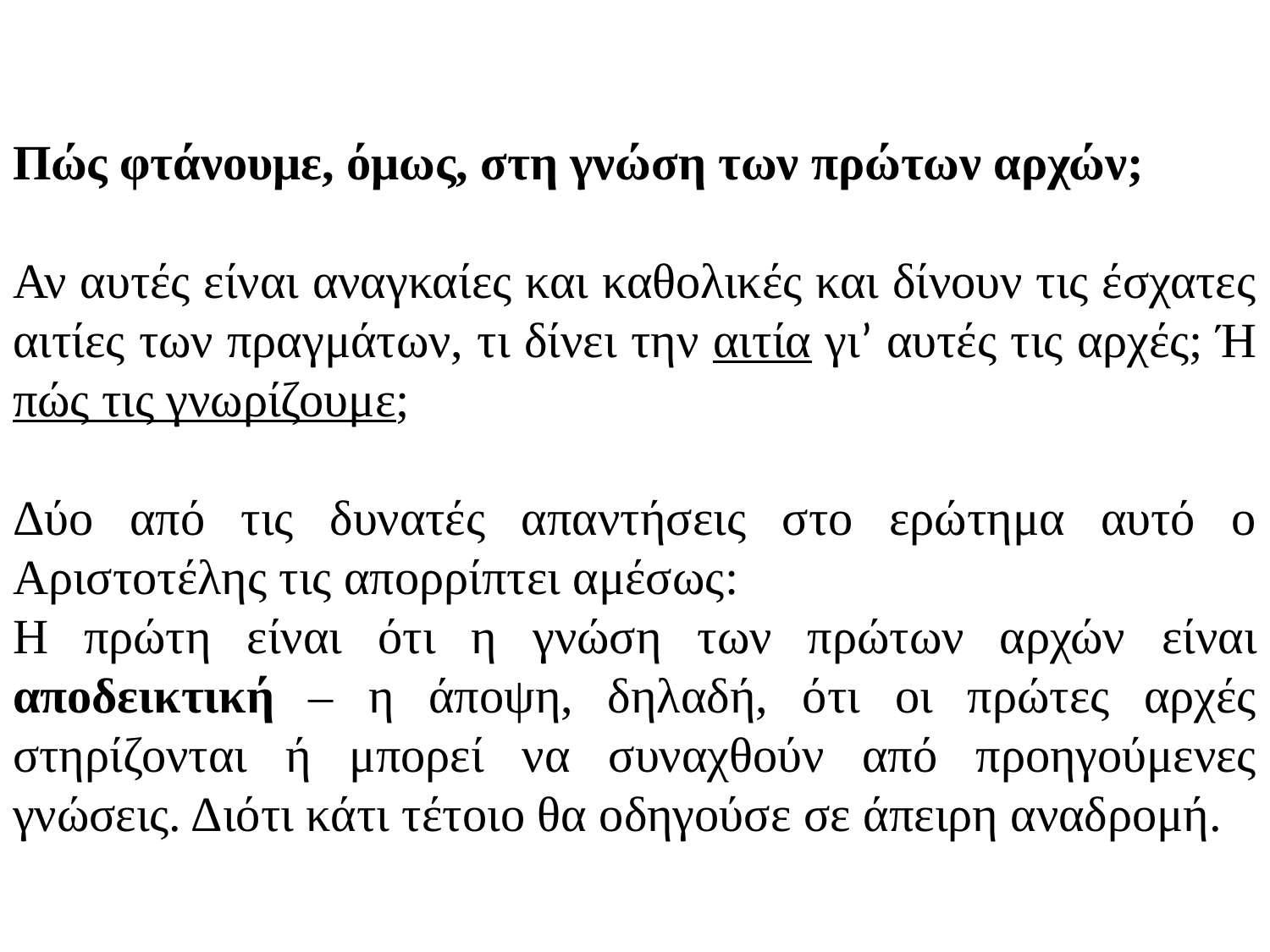

Πώς φτάνουμε, όμως, στη γνώση των πρώτων αρχών;

Αν αυτές είναι αναγκαίες και καθολικές και δίνουν τις έσχατες αιτίες των πραγμάτων, τι δίνει την αιτία γι’ αυτές τις αρχές; Ή πώς τις γνωρίζουμε;

Δύο από τις δυνατές απαντήσεις στο ερώτημα αυτό ο Αριστοτέλης τις απορρίπτει αμέσως:
Η πρώτη είναι ότι η γνώση των πρώτων αρχών είναι αποδεικτική – η άποψη, δηλαδή, ότι οι πρώτες αρχές στηρίζονται ή μπορεί να συναχθούν από προηγούμενες γνώσεις. Διότι κάτι τέτοιο θα οδηγούσε σε άπειρη αναδρομή.

.